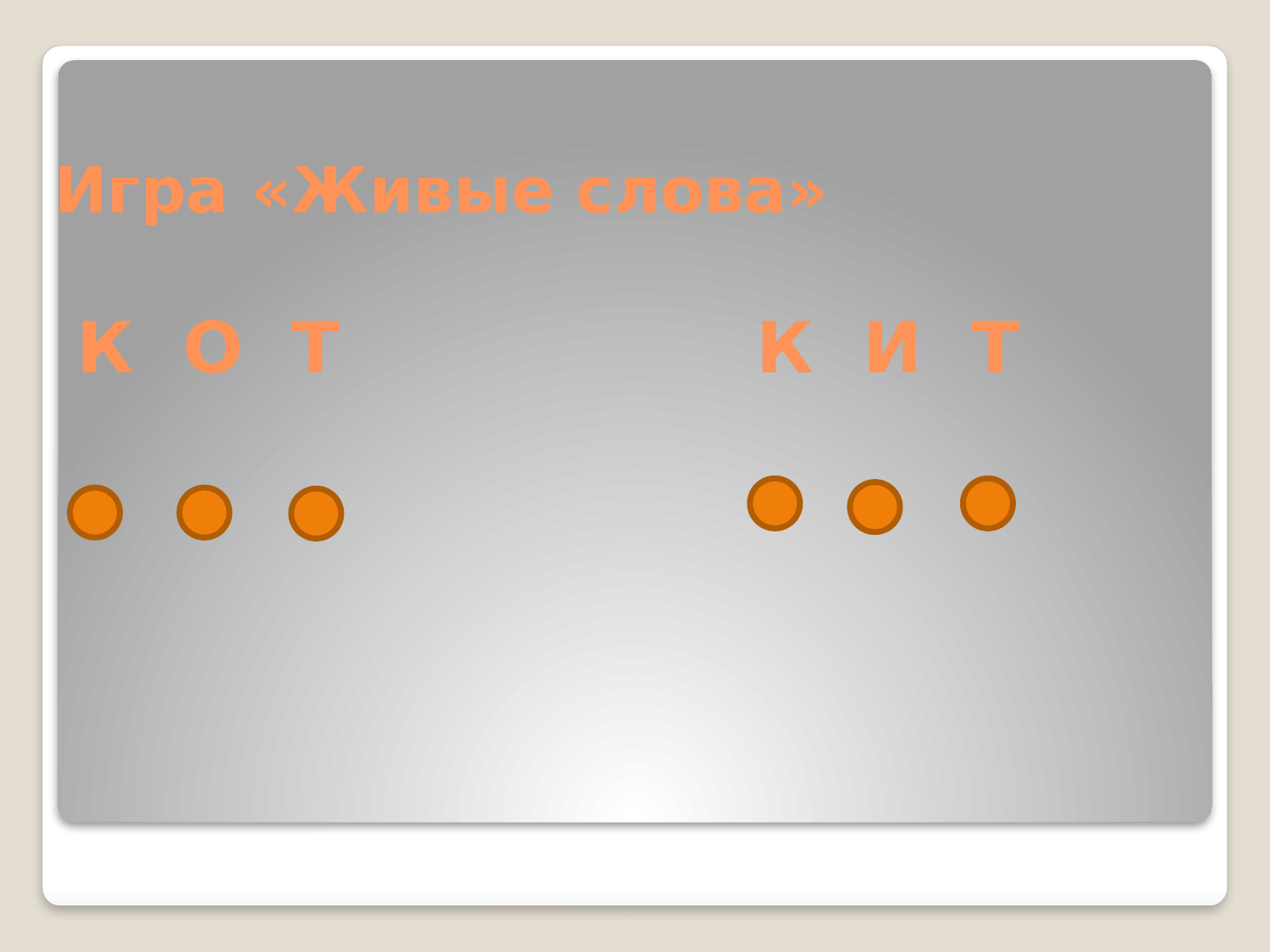

# Игра «Живые слова» К  О  Т                 К  И  Т